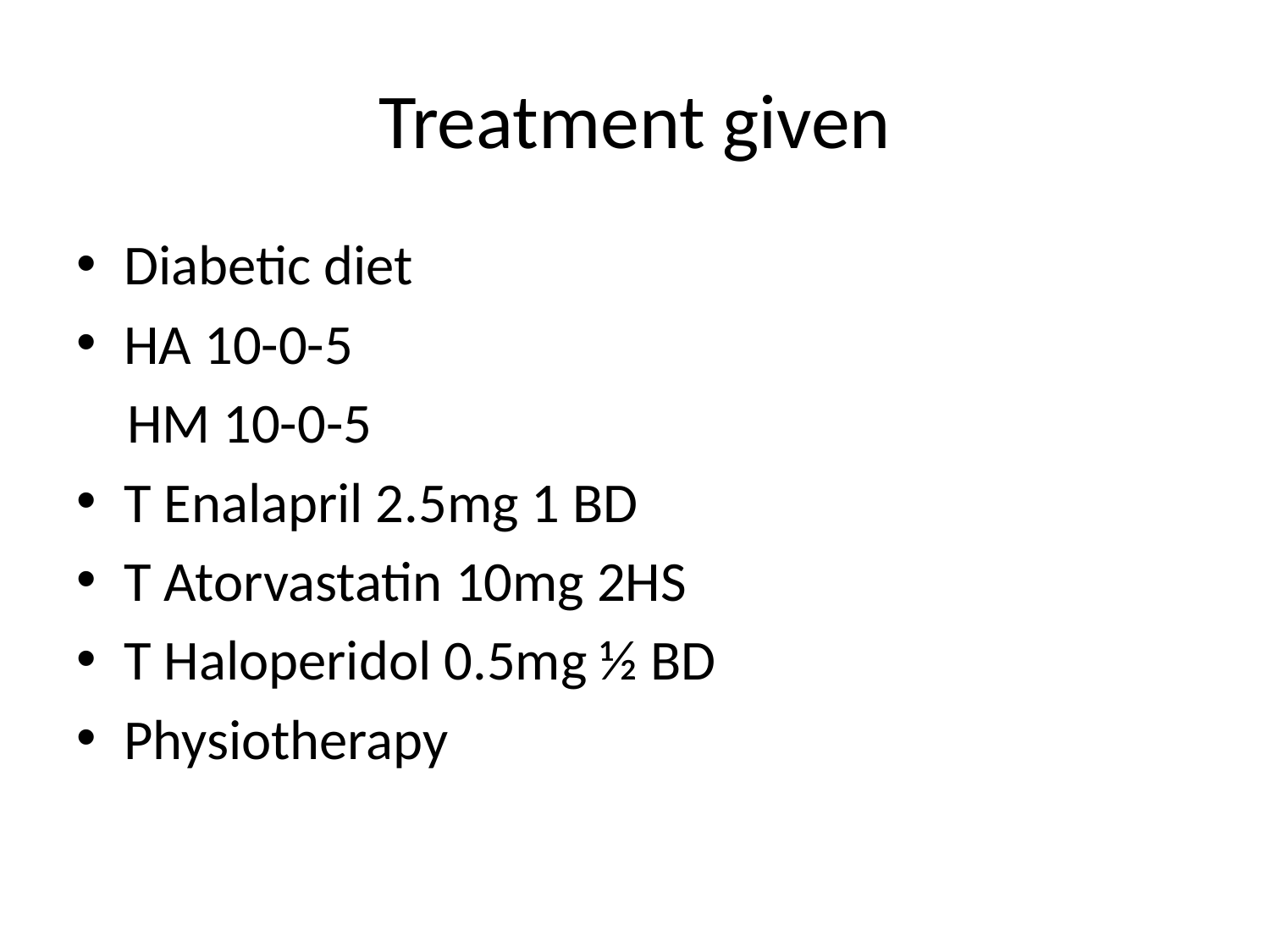

# Treatment given
Diabetic diet
HA 10-0-5
    HM 10-0-5
T Enalapril 2.5mg 1 BD
T Atorvastatin 10mg 2HS
T Haloperidol 0.5mg ½ BD
Physiotherapy